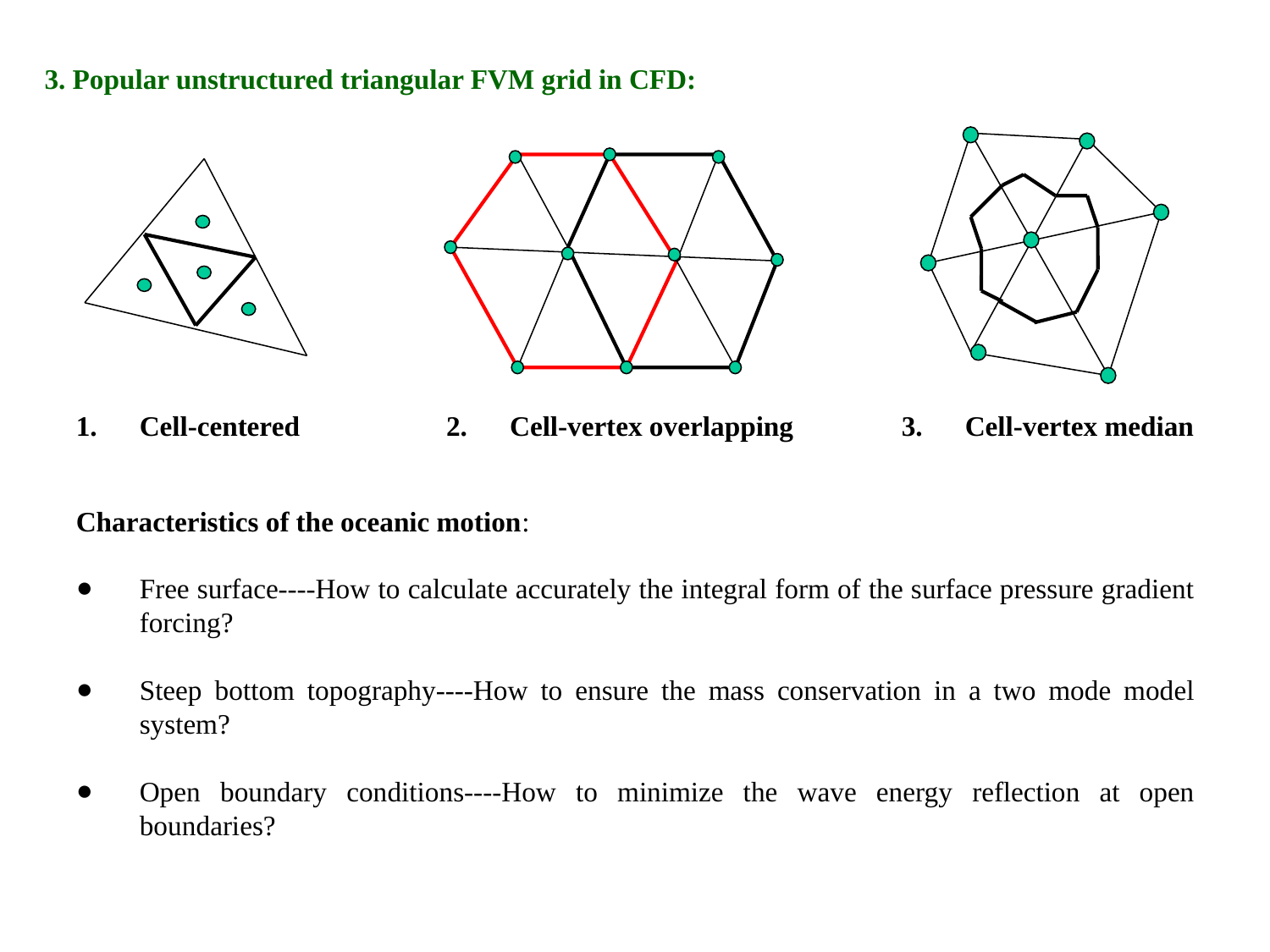

# 3. Popular unstructured triangular FVM grid in CFD:

Cell-centered
Cell-vertex overlapping
Cell-vertex median
Characteristics of the oceanic motion:

Free surface----How to calculate accurately the integral form of the surface pressure gradient forcing?

Steep bottom topography----How to ensure the mass conservation in a two mode model system?

Open boundary conditions----How to minimize the wave energy reflection at open boundaries?